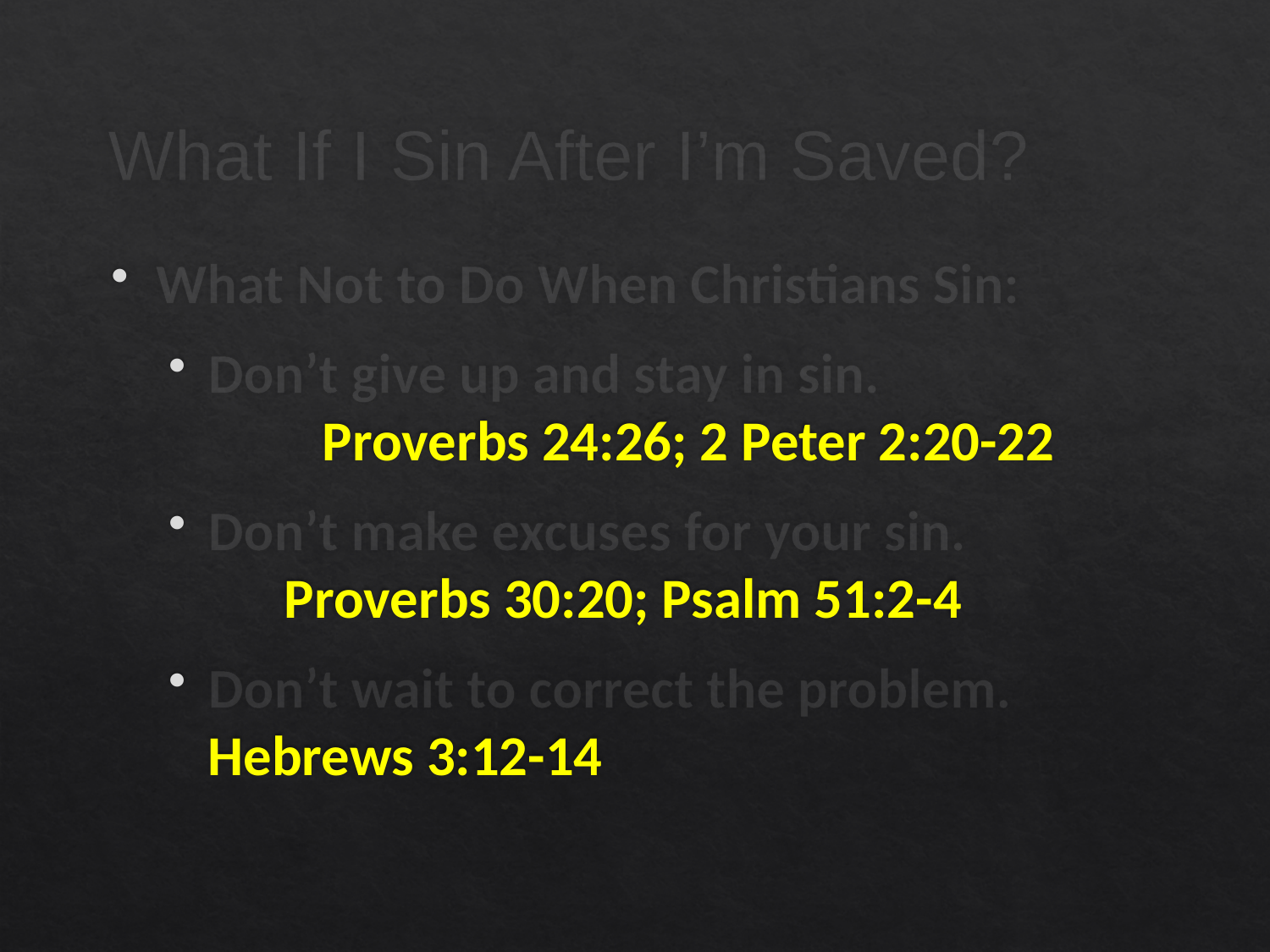

# What If I Sin After I’m Saved?
What Not to Do When Christians Sin:
Don’t give up and stay in sin.                                Proverbs 24:26; 2 Peter 2:20-22
Don’t make excuses for your sin.                      Proverbs 30:20; Psalm 51:2-4
Don’t wait to correct the problem. Hebrews 3:12-14